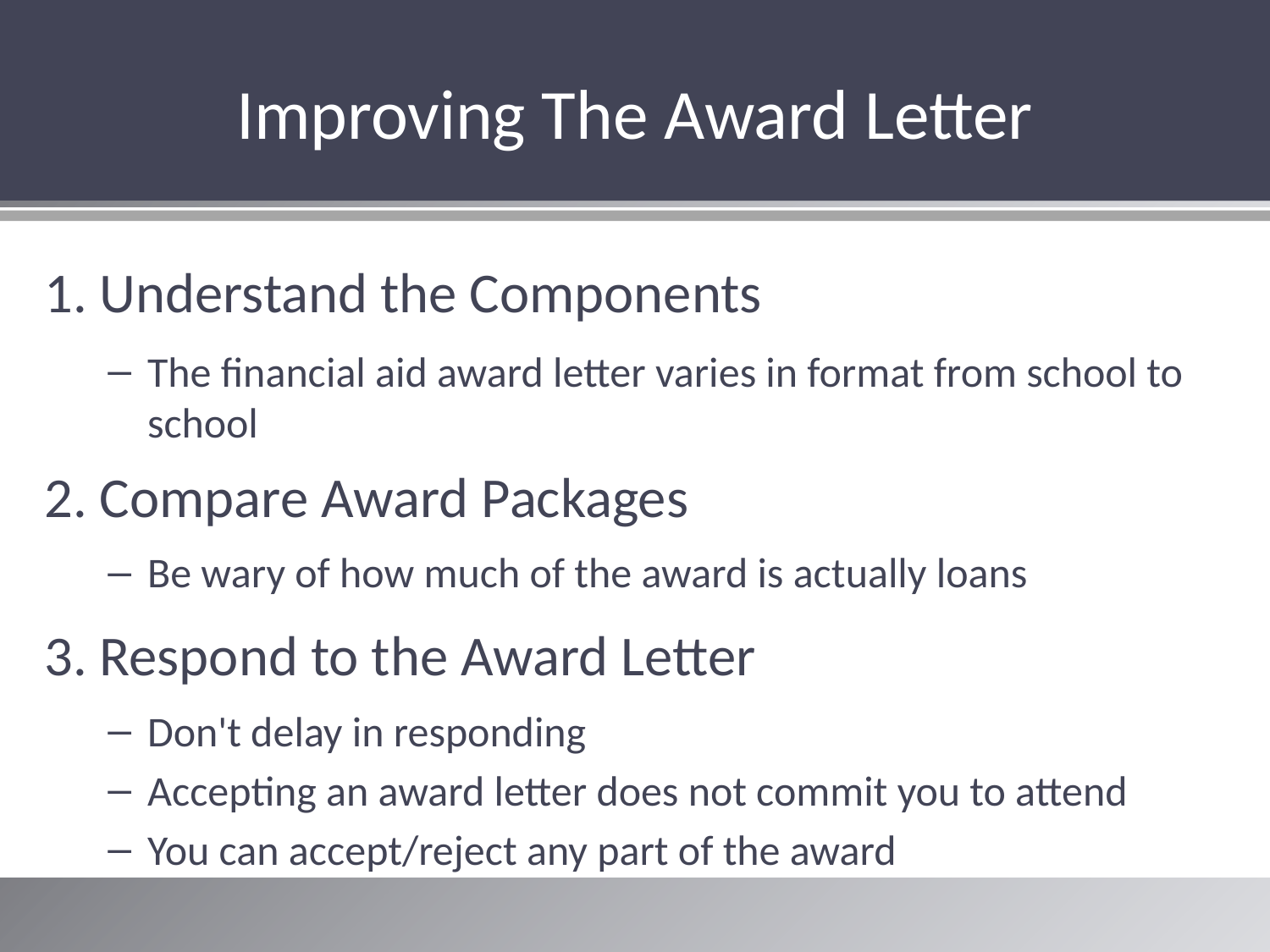

Improving The Award Letter
1. Understand the Components
The financial aid award letter varies in format from school to school
2. Compare Award Packages
Be wary of how much of the award is actually loans
3. Respond to the Award Letter
Don't delay in responding
Accepting an award letter does not commit you to attend
You can accept/reject any part of the award